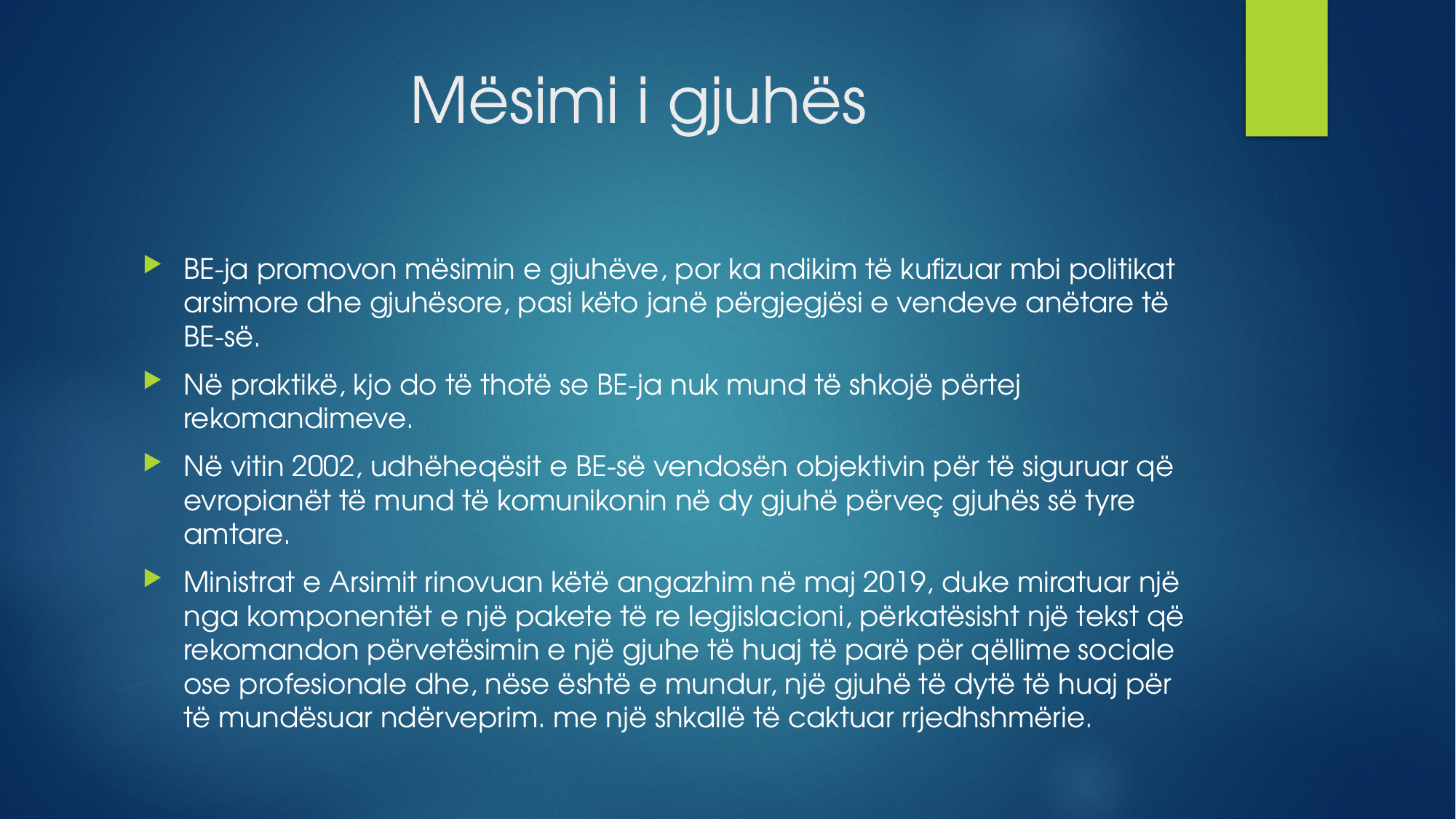

# Mësimi i gjuhës
BE-ja promovon mësimin e gjuhëve, por ka ndikim të kufizuar mbi politikat arsimore dhe gjuhësore, pasi këto janë përgjegjësi e vendeve anëtare të BE-së.
Në praktikë, kjo do të thotë se BE-ja nuk mund të shkojë përtej rekomandimeve.
Në vitin 2002, udhëheqësit e BE-së vendosën objektivin për të siguruar që evropianët të mund të komunikonin në dy gjuhë përveç gjuhës së tyre amtare.
Ministrat e Arsimit rinovuan këtë angazhim në maj 2019, duke miratuar një nga komponentët e një pakete të re legjislacioni, përkatësisht një tekst që rekomandon përvetësimin e një gjuhe të huaj të parë për qëllime sociale ose profesionale dhe, nëse është e mundur, një gjuhë të dytë të huaj për të mundësuar ndërveprim. me një shkallë të caktuar rrjedhshmërie.